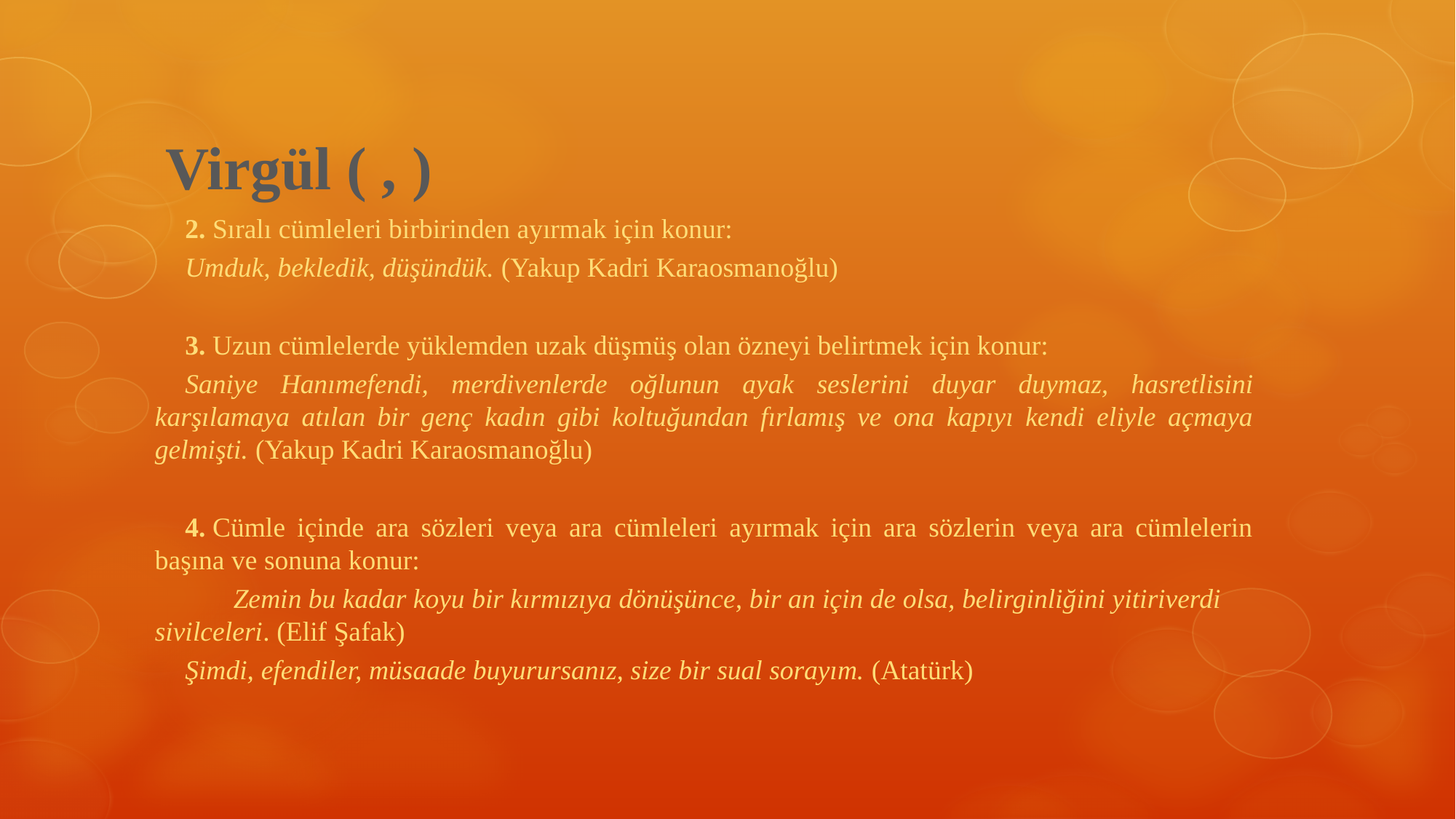

# Virgül ( , )
2. Sıralı cümleleri birbirinden ayırmak için konur:
Umduk, bekledik, düşündük. (Yakup Kadri Karaosmanoğlu)

3. Uzun cümlelerde yüklemden uzak düşmüş olan özneyi belirtmek için konur:
Saniye Hanımefendi, merdivenlerde oğlunun ayak seslerini duyar duymaz, hasretlisini karşılamaya atılan bir genç kadın gibi koltuğundan fırlamış ve ona kapıyı kendi eliyle açmaya gelmişti. (Yakup Kadri Karaosmanoğlu)

4. Cümle içinde ara sözleri veya ara cümleleri ayırmak için ara sözlerin veya ara cümlelerin başına ve sonuna konur:
       Zemin bu kadar koyu bir kırmızıya dönüşünce, bir an için de olsa, belirginliğini yitiriverdi sivilceleri. (Elif Şafak)
Şimdi, efendiler, müsaade buyurursanız, size bir sual sorayım. (Atatürk)